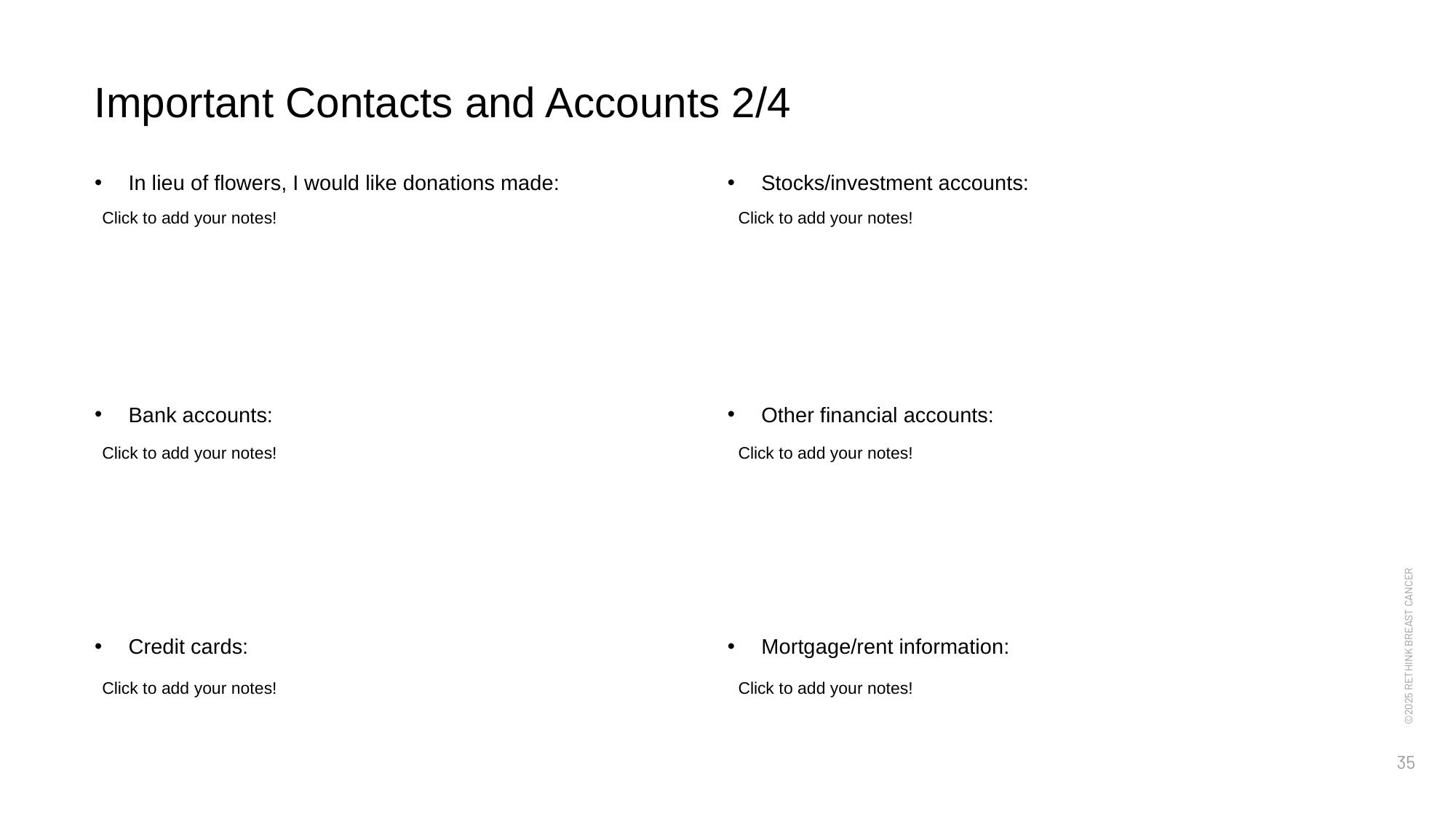

Important Contacts and Accounts 2/4
In lieu of flowers, I would like donations made:

Bank accounts:

Credit cards:

Stocks/investment accounts:

Other financial accounts:

Mortgage/rent information:
Click to add your notes!
Click to add your notes!
Click to add your notes!
Click to add your notes!
 ©2025 RETHINK BREAST CANCER
Click to add your notes!
Click to add your notes!
35